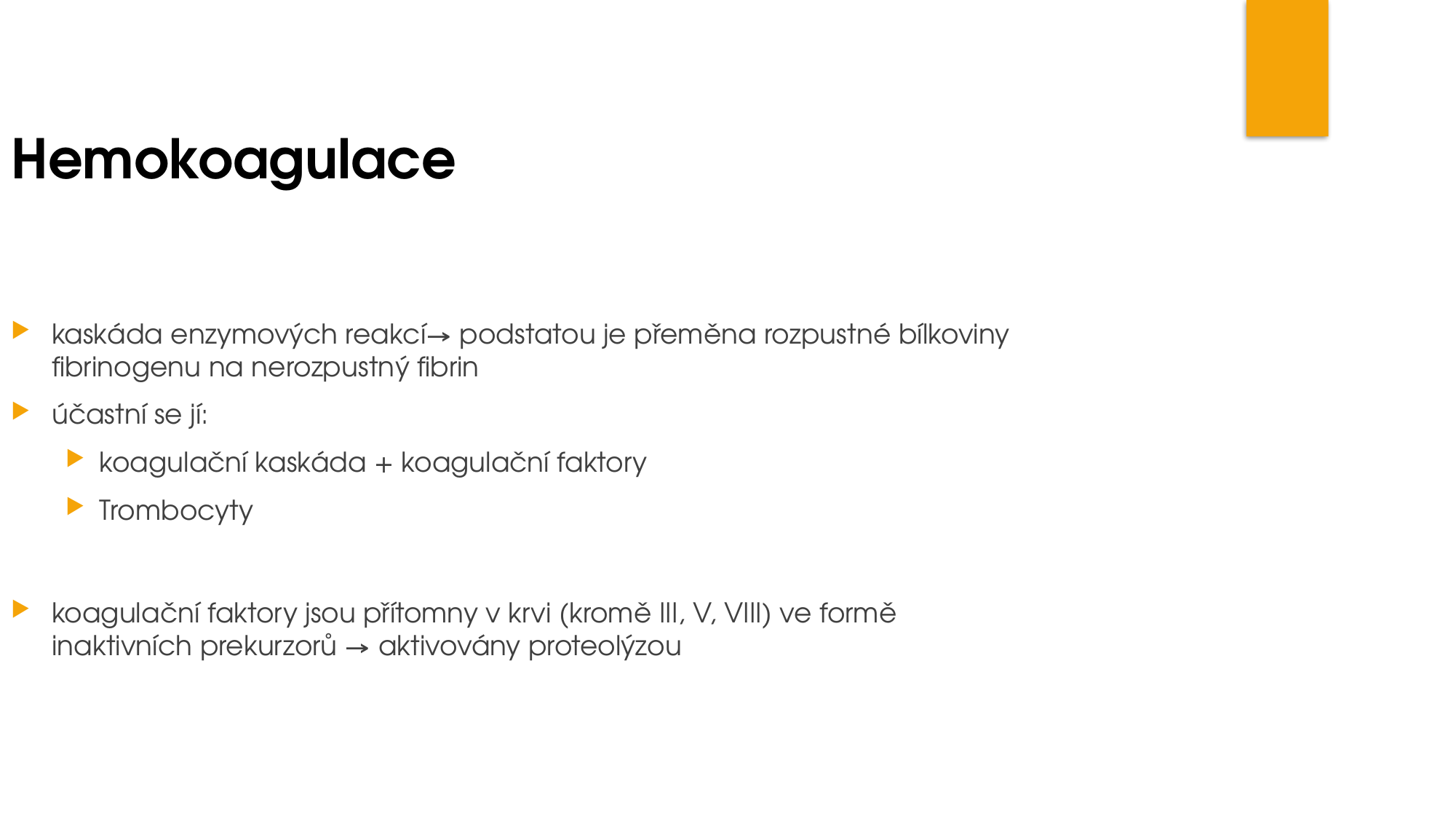

Hemokoagulace
kaskáda enzymových reakcí→ podstatou je přeměna rozpustné bílkoviny fibrinogenu na nerozpustný fibrin
účastní se jí:
koagulační kaskáda + koagulační faktory
Trombocyty

koagulační faktory jsou přítomny v krvi (kromě III, V, VIII) ve formě inaktivních prekurzorů → aktivovány proteolýzou